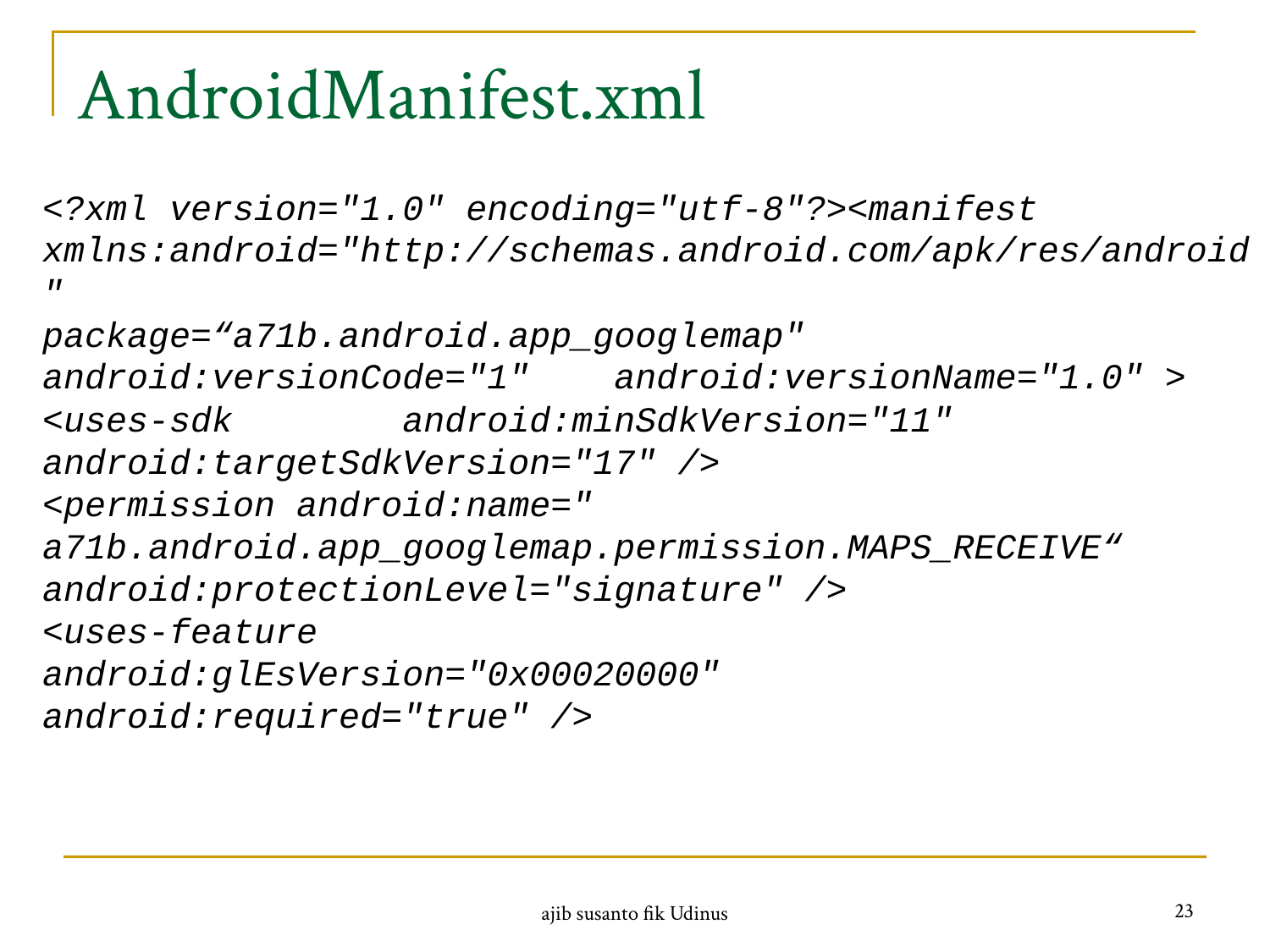

# AndroidManifest.xml
<?xml version="1.0" encoding="utf-8"?><manifest xmlns:android="http://schemas.android.com/apk/res/android"
package=“a71b.android.app_googlemap"    android:versionCode="1"    android:versionName="1.0" >    <uses-sdk        android:minSdkVersion="11"        android:targetSdkVersion="17" />
<permission android:name=" a71b.android.app_googlemap.permission.MAPS_RECEIVE“
android:protectionLevel="signature" />
<uses-feature
android:glEsVersion="0x00020000"        android:required="true" />
23
ajib susanto fik Udinus